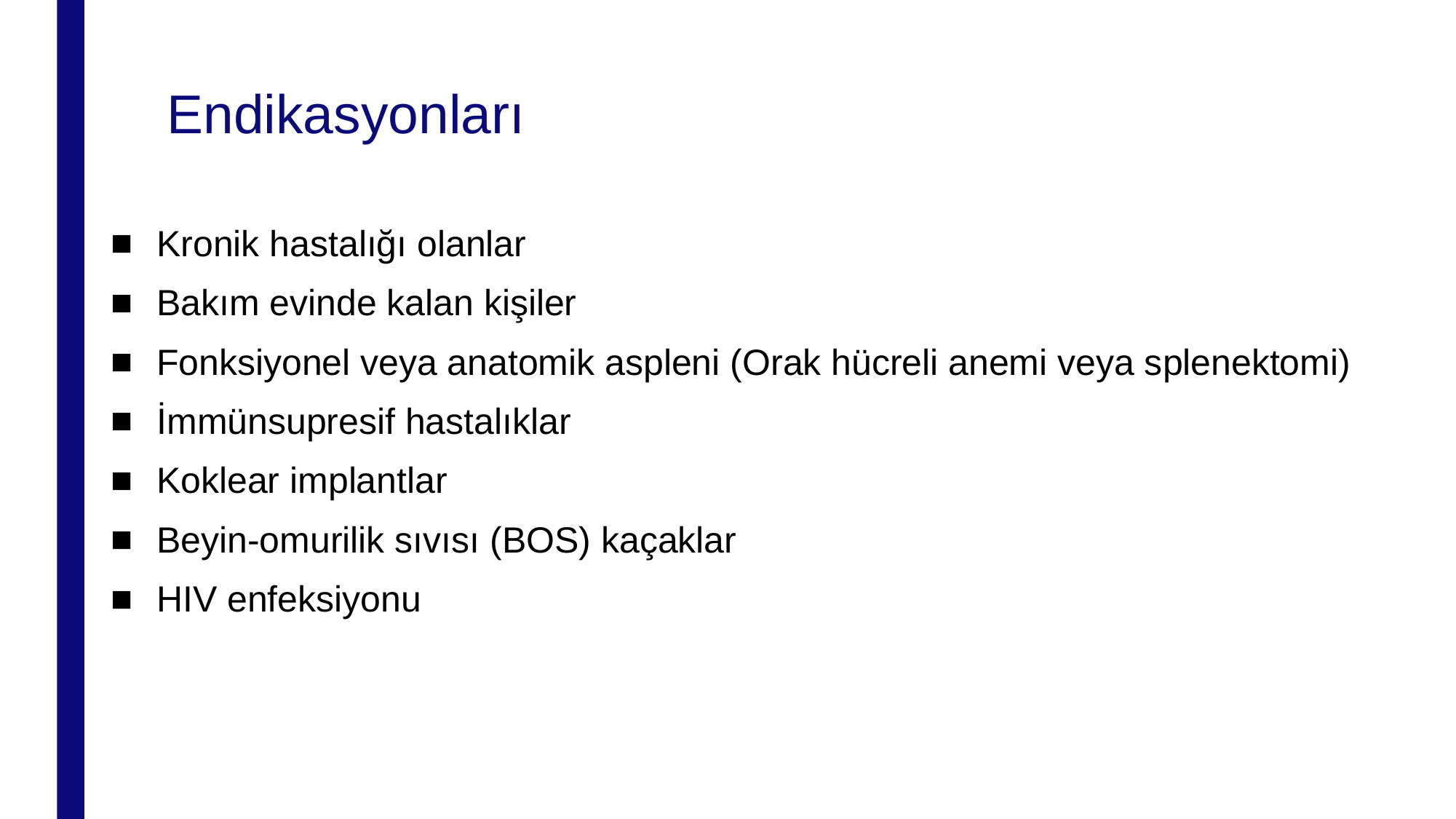

# Endikasyonları
Kronik hastalığı olanlar
Bakım evinde kalan kişiler
Fonksiyonel veya anatomik aspleni (Orak hücreli anemi veya splenektomi)
İmmünsupresif hastalıklar
Koklear implantlar
Beyin-omurilik sıvısı (BOS) kaçaklar
HIV enfeksiyonu